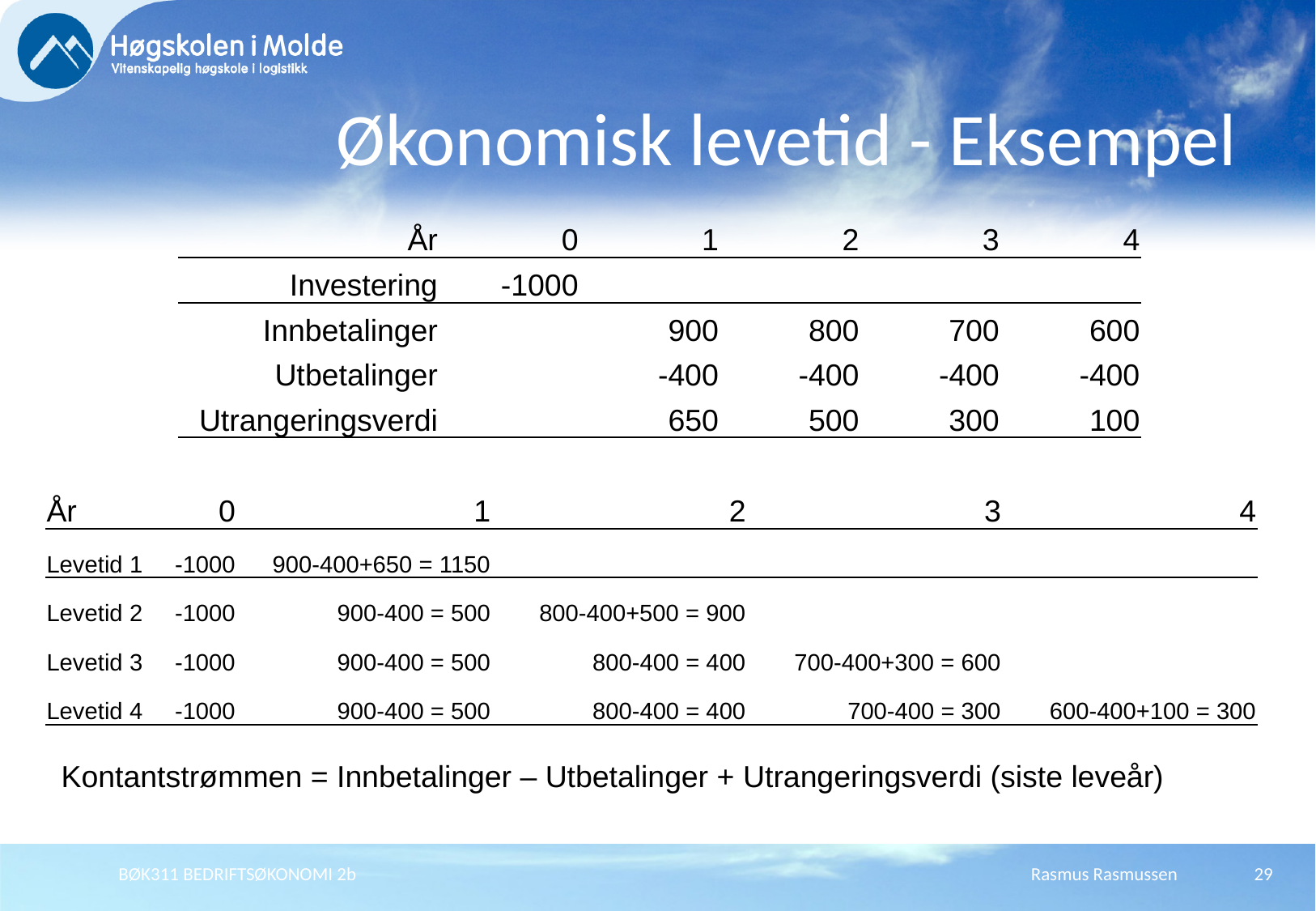

# Økonomisk levetid - Eksempel
| År | 0 | 1 | 2 | 3 | 4 |
| --- | --- | --- | --- | --- | --- |
| Investering | -1000 |  |  |  |  |
| Innbetalinger |  | 900 | 800 | 700 | 600 |
| Utbetalinger |  | -400 | -400 | -400 | -400 |
| Utrangeringsverdi |  | 650 | 500 | 300 | 100 |
| År | 0 | 1 | 2 | 3 | 4 |
| --- | --- | --- | --- | --- | --- |
| Levetid 1 | -1000 | 900-400+650 = 1150 |  |  |  |
| Levetid 2 | -1000 | 900-400 = 500 | 800-400+500 = 900 |  |  |
| Levetid 3 | -1000 | 900-400 = 500 | 800-400 = 400 | 700-400+300 = 600 |  |
| Levetid 4 | -1000 | 900-400 = 500 | 800-400 = 400 | 700-400 = 300 | 600-400+100 = 300 |
Kontantstrømmen = Innbetalinger – Utbetalinger + Utrangeringsverdi (siste leveår)
BØK311 BEDRIFTSØKONOMI 2b
Rasmus Rasmussen
29